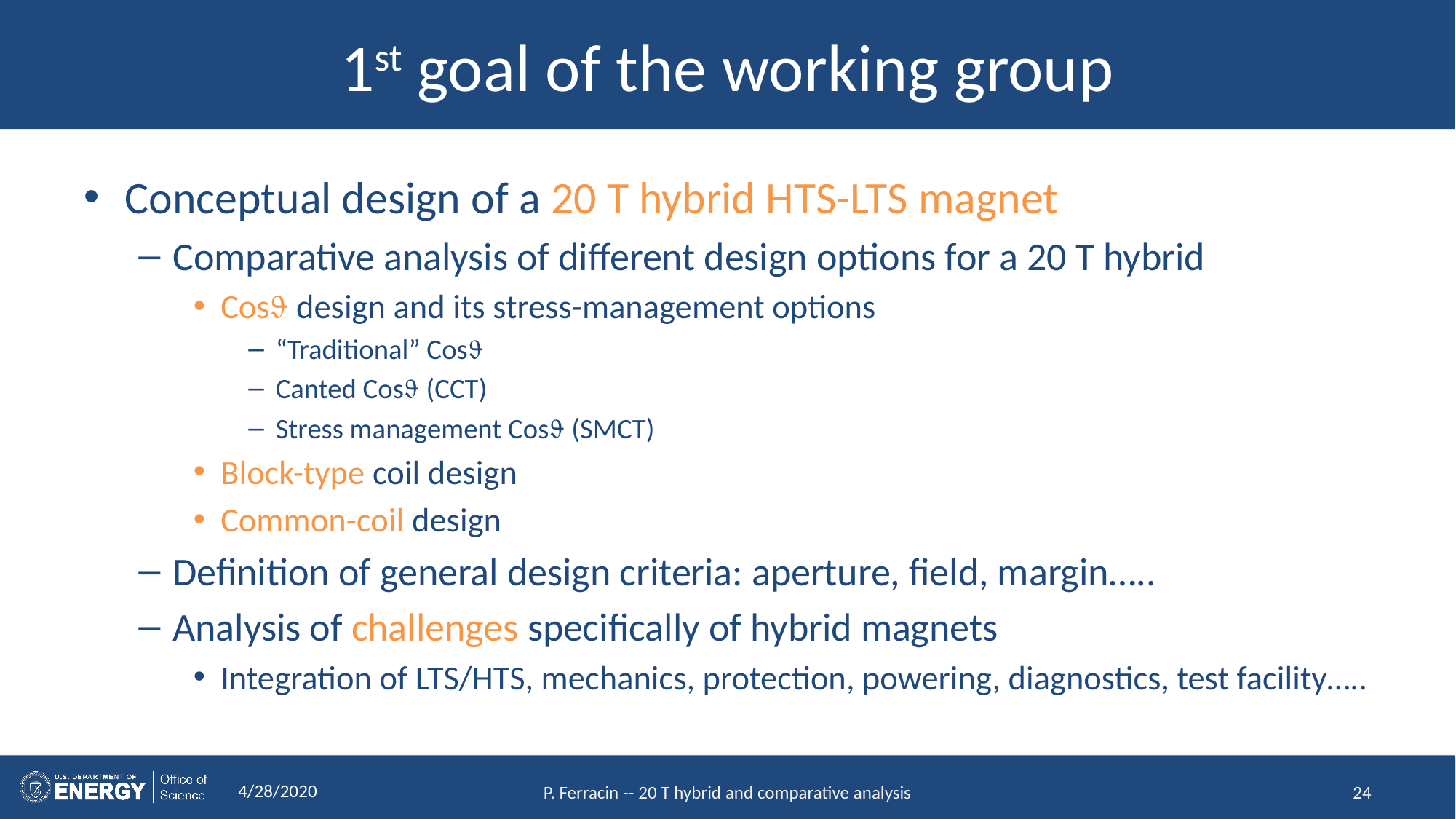

# 1st goal of the working group
Conceptual design of a 20 T hybrid HTS-LTS magnet
Comparative analysis of different design options for a 20 T hybrid
Cosϑ design and its stress-management options
“Traditional” Cosϑ
Canted Cosϑ (CCT)
Stress management Cosϑ (SMCT)
Block-type coil design
Common-coil design
Definition of general design criteria: aperture, field, margin…..
Analysis of challenges specifically of hybrid magnets
Integration of LTS/HTS, mechanics, protection, powering, diagnostics, test facility…..

4/28/2020
P. Ferracin -- 20 T hybrid and comparative analysis
24